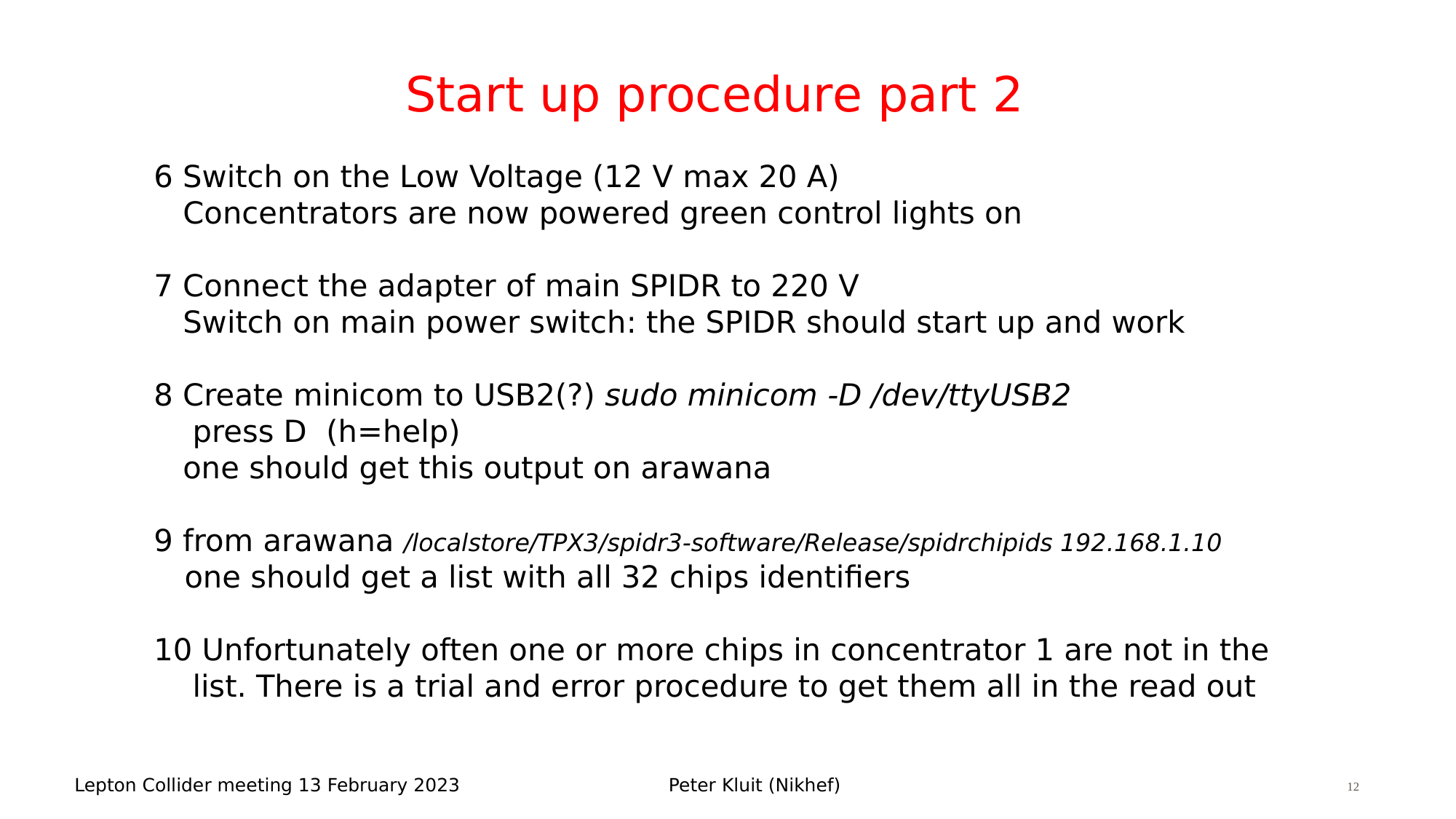

# Start up procedure part 2
6 Switch on the Low Voltage (12 V max 20 A)
   Concentrators are now powered green control lights on

7 Connect the adapter of main SPIDR to 220 V
   Switch on main power switch: the SPIDR should start up and work

8 Create minicom to USB2(?) sudo minicom -D /dev/ttyUSB2
    press D  (h=help)
   one should get this output on arawana

9 from arawana /localstore/TPX3/spidr3-software/Release/spidrchipids 192.168.1.10
    one should get a list with all 32 chips identifiers

10 Unfortunately often one or more chips in concentrator 1 are not in the
    list. There is a trial and error procedure to get them all in the read out